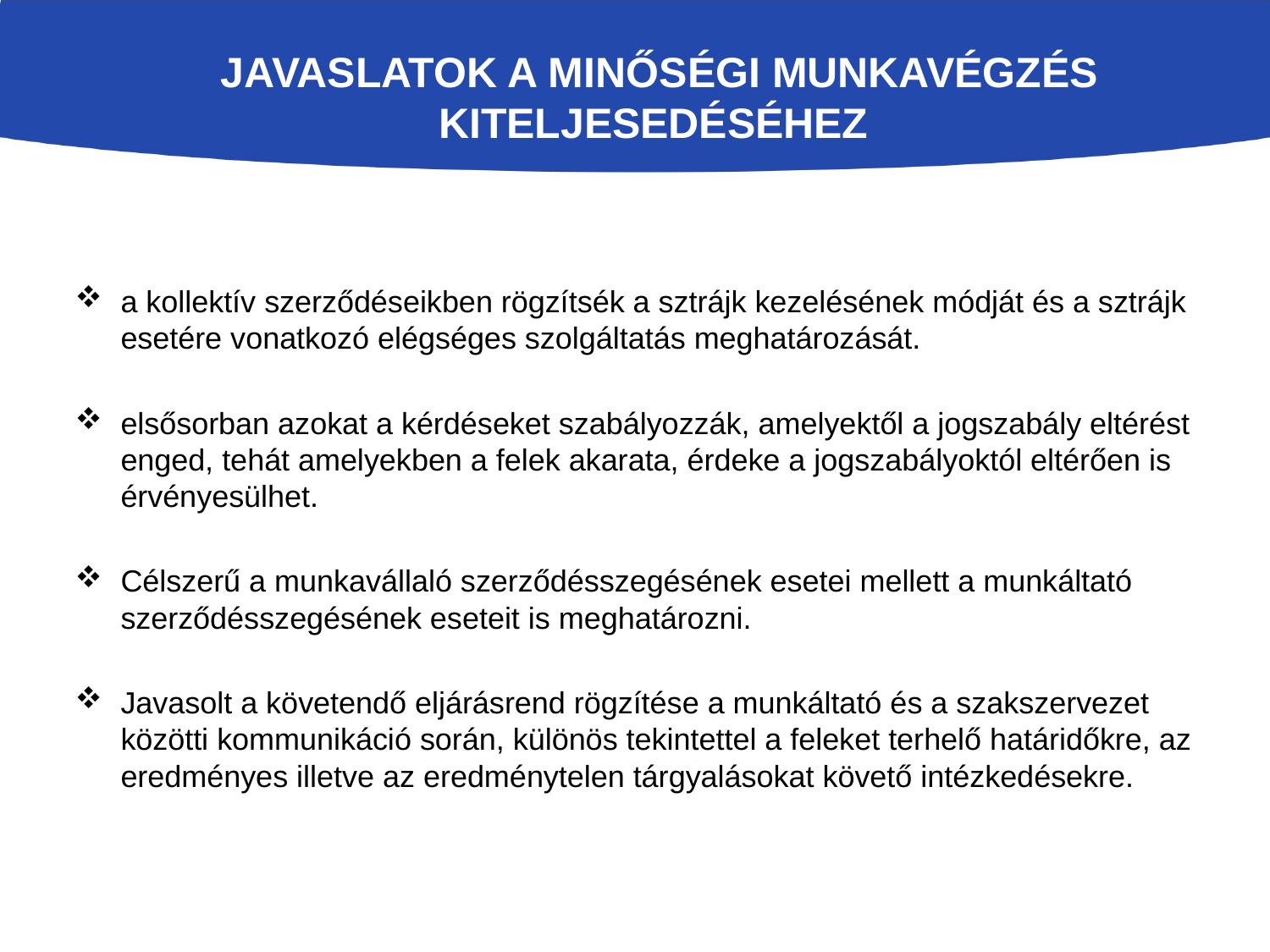

# JAVASLATOK A MINŐSÉGI MUNKAVÉGZÉS KITELJESEDÉSÉHEZ
a kollektív szerződéseikben rögzítsék a sztrájk kezelésének módját és a sztrájk esetére vonatkozó elégséges szolgáltatás meghatározását.

elsősorban azokat a kérdéseket szabályozzák, amelyektől a jogszabály eltérést enged, tehát amelyekben a felek akarata, érdeke a jogszabályoktól eltérően is érvényesülhet.

Célszerű a munkavállaló szerződésszegésének esetei mellett a munkáltató szerződésszegésének eseteit is meghatározni.

Javasolt a követendő eljárásrend rögzítése a munkáltató és a szakszervezet közötti kommunikáció során, különös tekintettel a feleket terhelő határidőkre, az eredményes illetve az eredménytelen tárgyalásokat követő intézkedésekre.